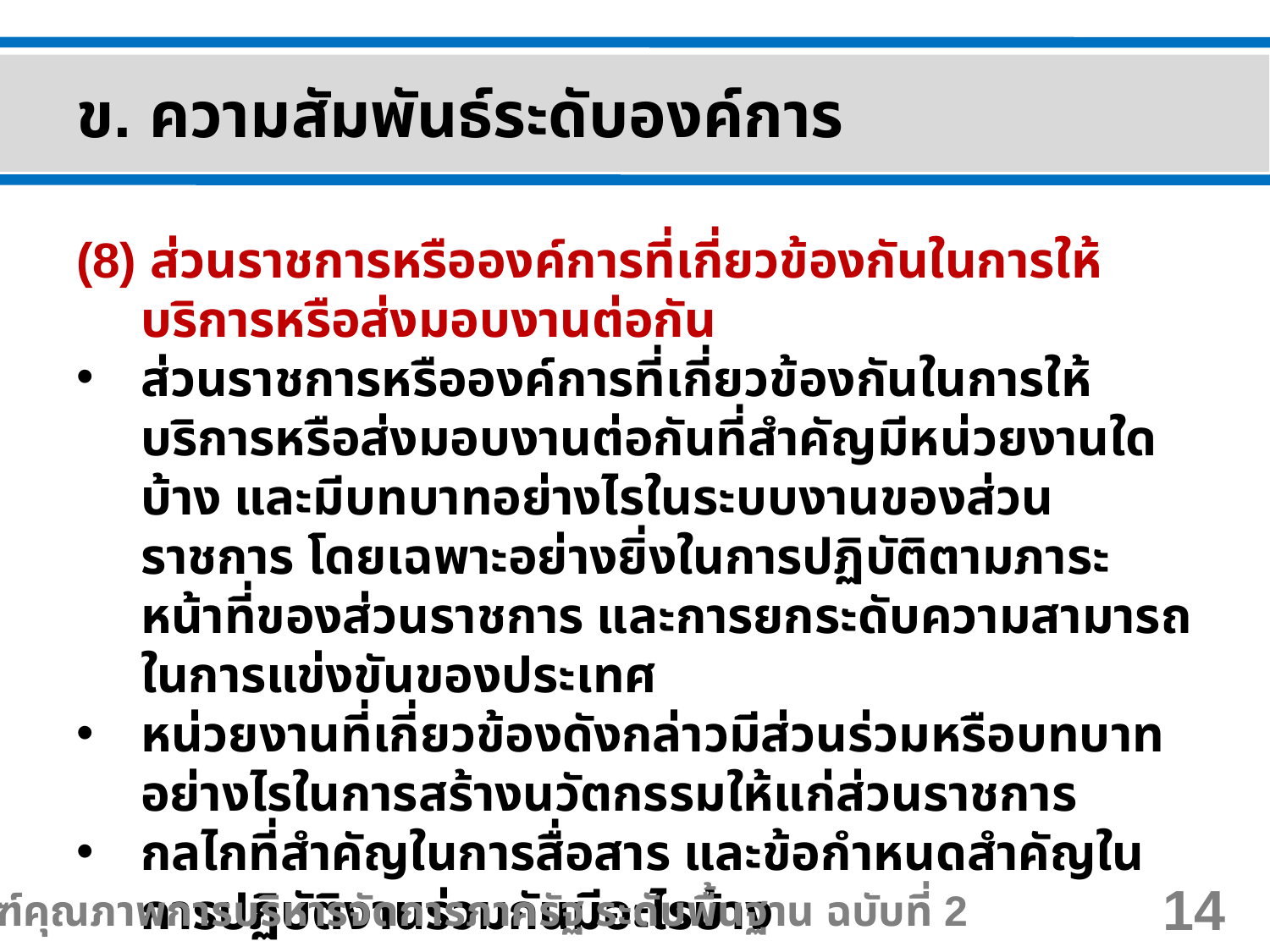

ข. ความสัมพันธ์ระดับองค์การ
(8) ส่วนราชการหรือองค์การที่เกี่ยวข้องกันในการให้บริการหรือส่งมอบงานต่อกัน
ส่วนราชการหรือองค์การที่เกี่ยวข้องกันในการให้บริการหรือส่งมอบงานต่อกันที่สำคัญมีหน่วยงานใดบ้าง และมีบทบาทอย่างไรในระบบงานของส่วนราชการ โดยเฉพาะอย่างยิ่งในการปฏิบัติตามภาระหน้าที่ของส่วนราชการ และการยกระดับความสามารถในการแข่งขันของประเทศ
หน่วยงานที่เกี่ยวข้องดังกล่าวมีส่วนร่วมหรือบทบาทอย่างไรในการสร้างนวัตกรรมให้แก่ส่วนราชการ
กลไกที่สำคัญในการสื่อสาร และข้อกำหนดสำคัญในการปฏิบัติงานร่วมกันมีอะไรบ้าง
เกณฑ์คุณภาพการบริหารจัดการภาครัฐ ระดับพื้นฐาน ฉบับที่ 2
14